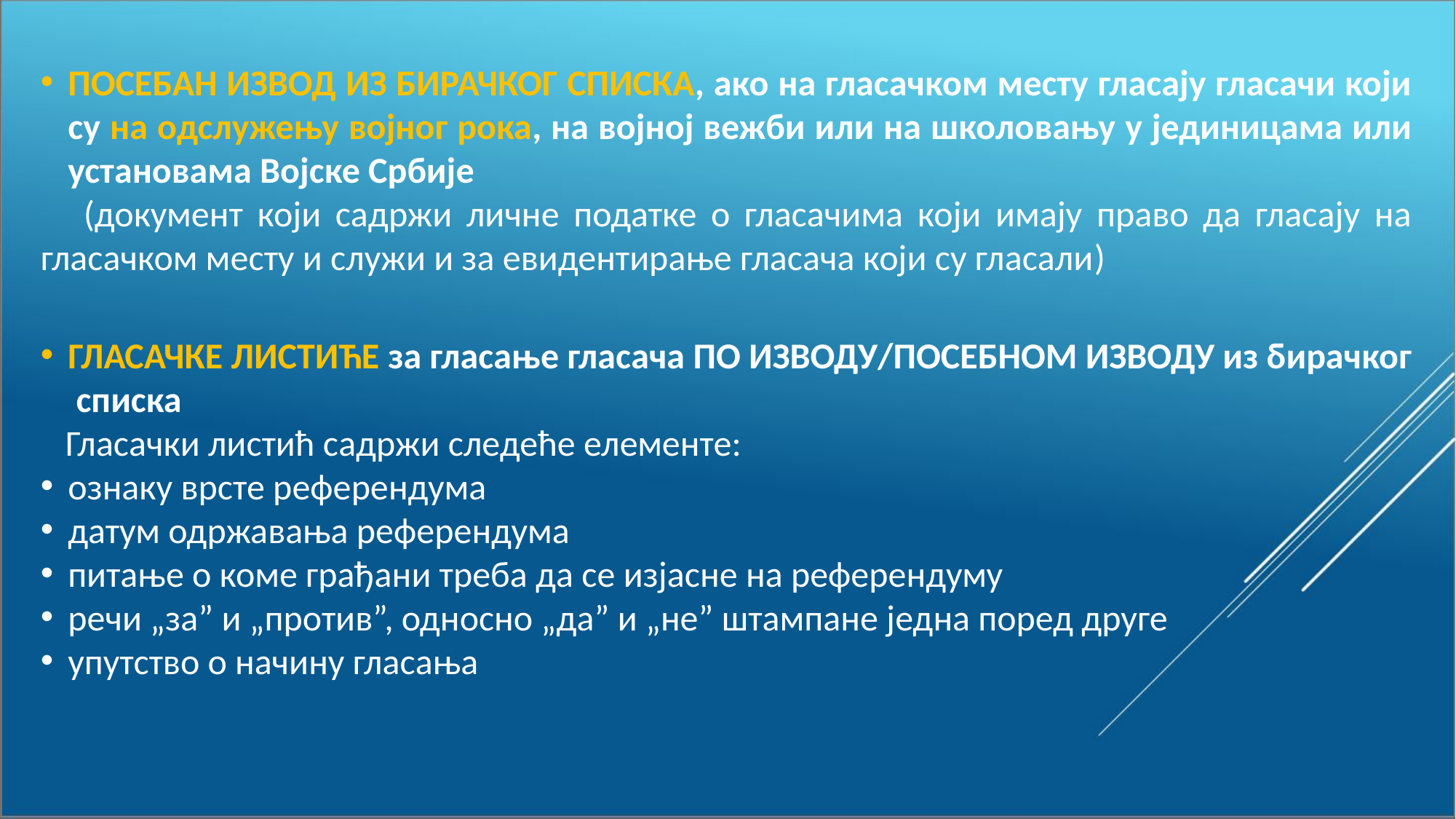

ПОСЕБАН ИЗВОД ИЗ БИРАЧКОГ СПИСКА, ако на гласачком месту гласају гласачи који су на одслужењу војног рока, на војној вежби или на школовању у јединицама или установама Војске Србије
   (документ који садржи личне податке о гласачима који имају право да гласају на гласачком месту и служи и за евидентирање гласача који су гласали)

ГЛАСАЧКЕ ЛИСТИЋЕ за гласање гласача ПО ИЗВОДУ/ПОСЕБНОМ ИЗВОДУ из бирачког  списка
   Гласачки листић садржи следеће елементе:
ознаку врсте референдума
датум одржавања референдума
питање о коме грађани треба да се изјасне на референдуму
речи „за” и „против”, односно „да” и „не” штампане једна поред друге
упутство о начину гласања